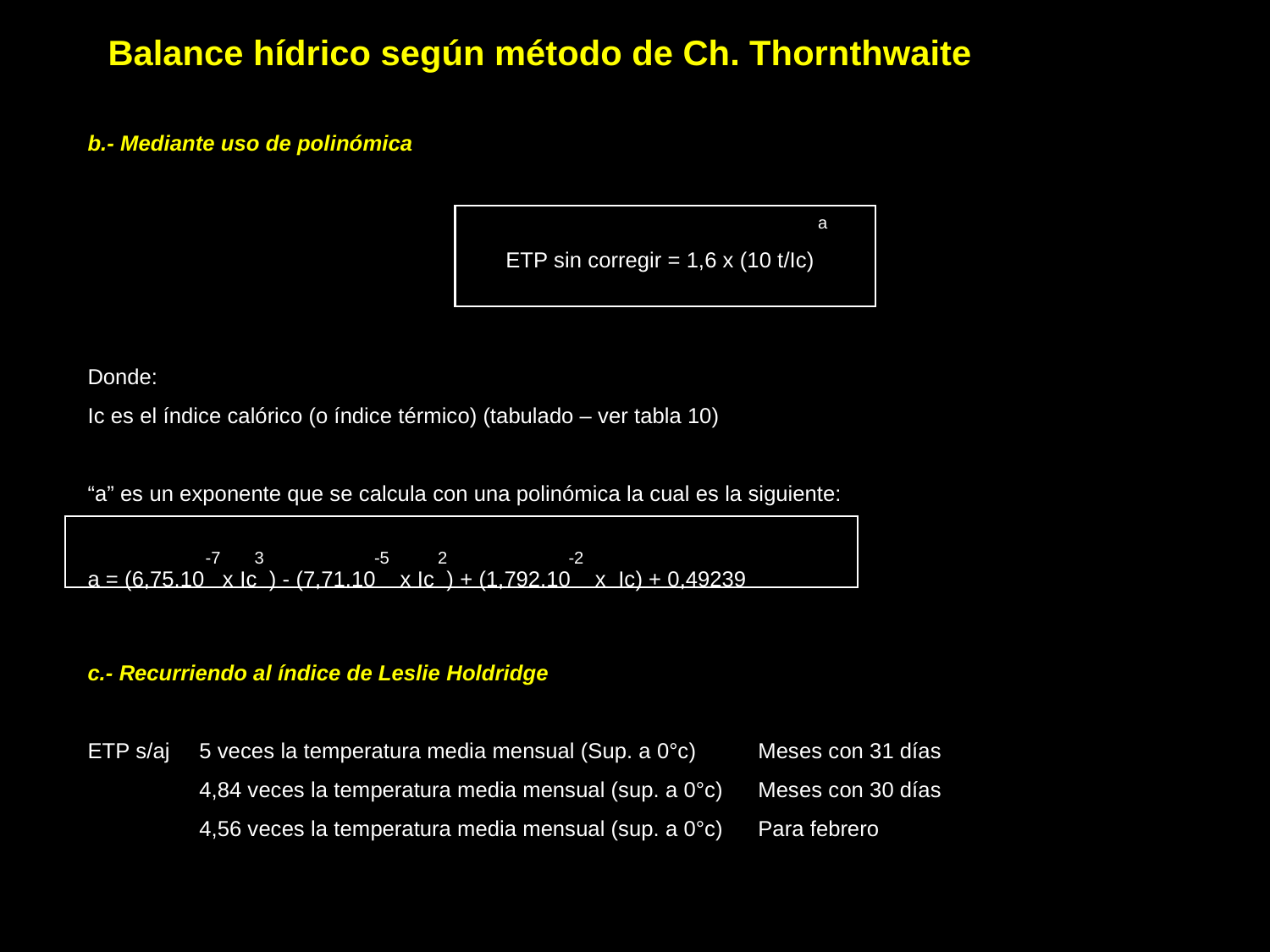

# Balance hídrico según método de Ch. Thornthwaite
b.- Mediante uso de polinómica

                                                     a
ETP sin corregir = 1,6 x (10 t/Ic)

Donde:
Ic es el índice calórico (o índice térmico) (tabulado – ver tabla 10)

“a” es un exponente que se calcula con una polinómica la cual es la siguiente:

	 -7       3	             -5          2	       -2
a = (6,75.10   x Ic  ) - (7,71.10    x Ic  ) + (1,792.10    x  Ic) + 0,49239

c.- Recurriendo al índice de Leslie Holdridge

ETP s/aj		5 veces la temperatura media mensual (Sup. a 0°c)	Meses con 31 días
		4,84 veces la temperatura media mensual (sup. a 0°c)	Meses con 30 días
		4,56 veces la temperatura media mensual (sup. a 0°c)	Para febrero

NO OLVIDAR. Los valores obtenidos deben ser ajustados por un factor de corrección: la DRS (tabla 11)